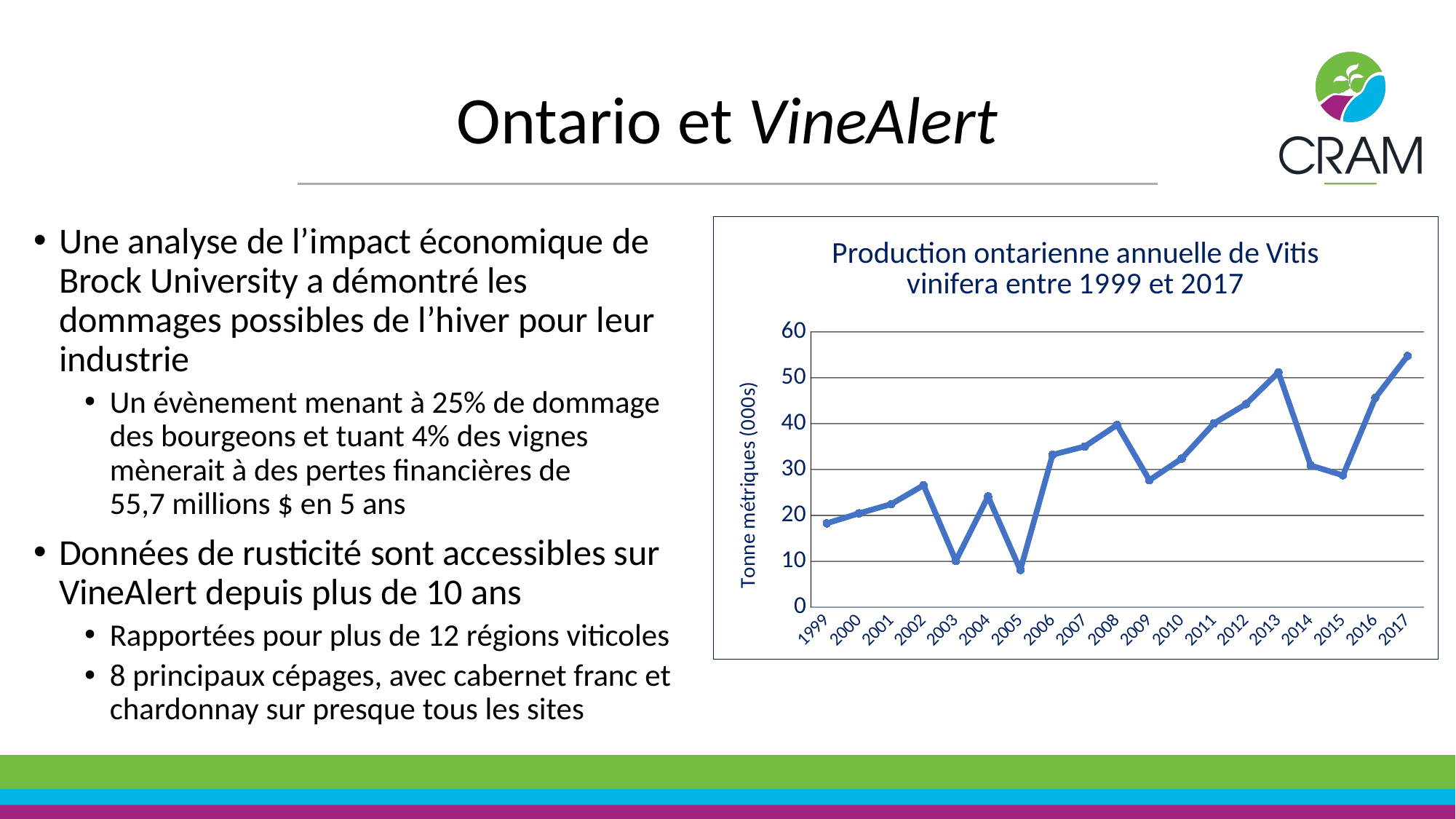

# Ontario et VineAlert
Une analyse de l’impact économique de Brock University a démontré les dommages possibles de l’hiver pour leur industrie
Un évènement menant à 25% de dommage des bourgeons et tuant 4% des vignes mènerait à des pertes financières de 55,7 millions $ en 5 ans
Données de rusticité sont accessibles sur VineAlert depuis plus de 10 ans
Rapportées pour plus de 12 régions viticoles
8 principaux cépages, avec cabernet franc et chardonnay sur presque tous les sites

### Chart: Production ontarienne annuelle de Vitis vinifera entre 1999 et 2017

| Category | ton in 000s |
|---|---|
| 1999 | 18.275 |
| 2000 | 20.45 |
| 2001 | 22.469 |
| 2002 | 26.568 |
| 2003 | 10.1 |
| 2004 | 24.116 |
| 2005 | 8.114 |
| 2006 | 33.22 |
| 2007 | 35.025 |
| 2008 | 39.717 |
| 2009 | 27.673 |
| 2010 | 32.371 |
| 2011 | 40.055 |
| 2012 | 44.279 |
| 2013 | 51.17 |
| 2014 | 30.892 |
| 2015 | 28.722 |
| 2016 | 45.608 |
| 2017 | 54.739 |